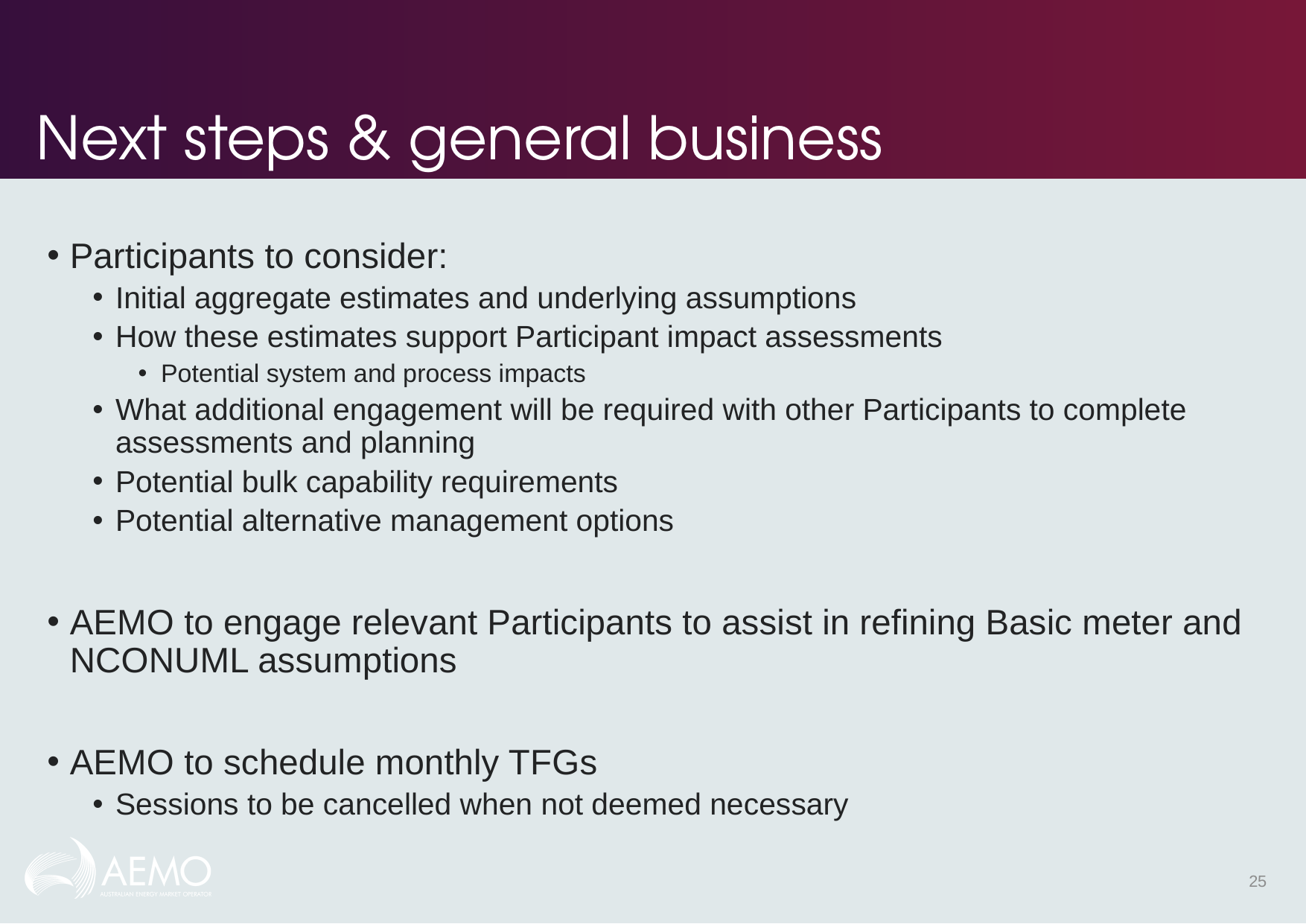

# Next steps & general business
Participants to consider:
Initial aggregate estimates and underlying assumptions
How these estimates support Participant impact assessments
Potential system and process impacts
What additional engagement will be required with other Participants to complete assessments and planning
Potential bulk capability requirements
Potential alternative management options

AEMO to engage relevant Participants to assist in refining Basic meter and NCONUML assumptions

AEMO to schedule monthly TFGs
Sessions to be cancelled when not deemed necessary
25